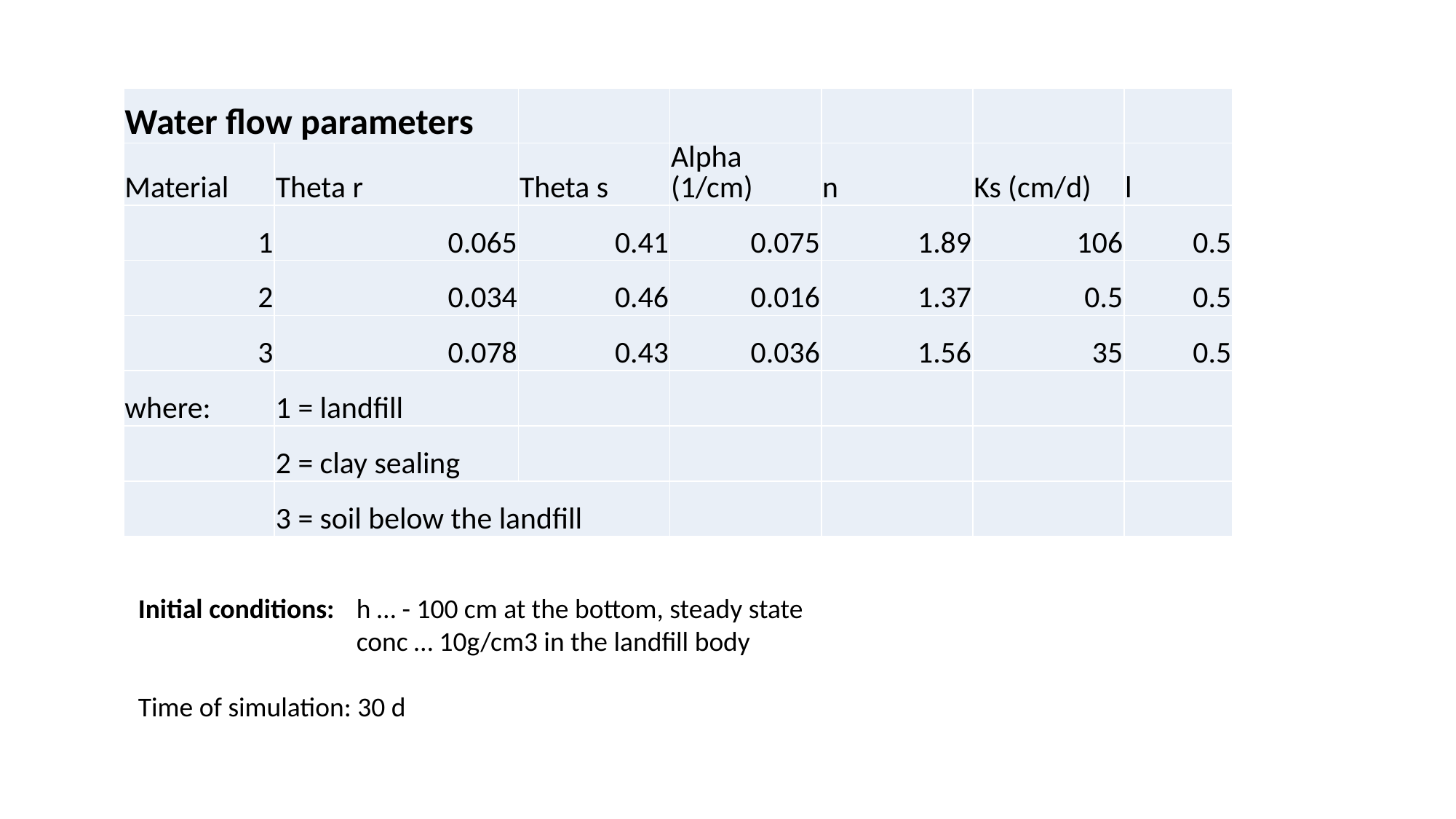

| Water flow parameters |  |  |  |  |  |  |
| --- | --- | --- | --- | --- | --- | --- |
| Material | Theta r | Theta s | Alpha (1/cm) | n | Ks (cm/d) | l |
| 1 | 0.065 | 0.41 | 0.075 | 1.89 | 106 | 0.5 |
| 2 | 0.034 | 0.46 | 0.016 | 1.37 | 0.5 | 0.5 |
| 3 | 0.078 | 0.43 | 0.036 | 1.56 | 35 | 0.5 |
| where: | 1 = landfill |  |  |  |  |  |
|  | 2 = clay sealing |  |  |  |  |  |
|  | 3 = soil below the landfill |  |  |  |  |  |
Initial conditions: 	h … - 100 cm at the bottom, steady state
		conc … 10g/cm3 in the landfill body

Time of simulation: 30 d